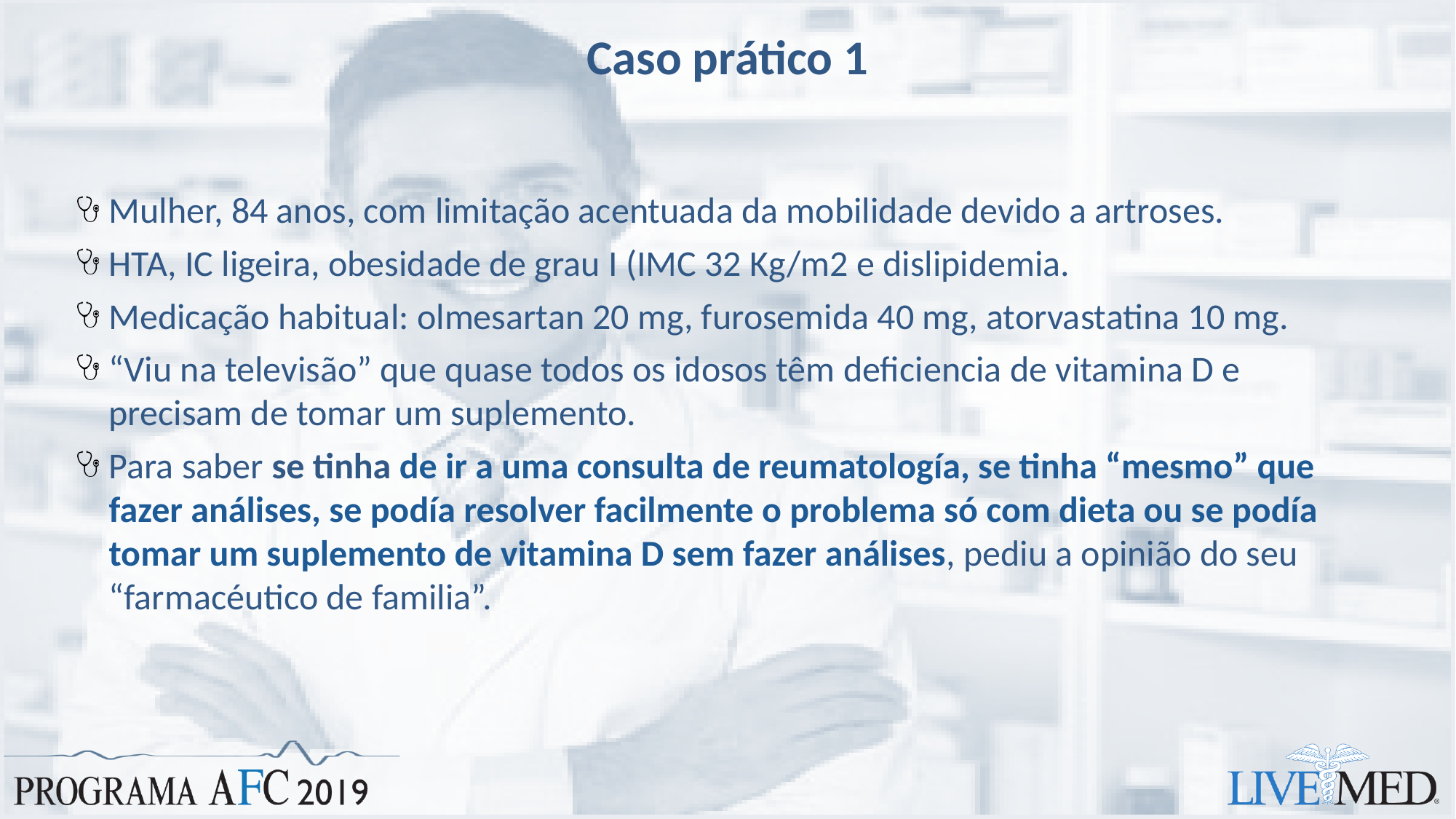

# Caso prático 1
Mulher, 84 anos, com limitação acentuada da mobilidade devido a artroses.
HTA, IC ligeira, obesidade de grau I (IMC 32 Kg/m2 e dislipidemia.
Medicação habitual: olmesartan 20 mg, furosemida 40 mg, atorvastatina 10 mg.
“Viu na televisão” que quase todos os idosos têm deficiencia de vitamina D e precisam de tomar um suplemento.
Para saber se tinha de ir a uma consulta de reumatología, se tinha “mesmo” que fazer análises, se podía resolver facilmente o problema só com dieta ou se podía tomar um suplemento de vitamina D sem fazer análises, pediu a opinião do seu “farmacéutico de familia”.